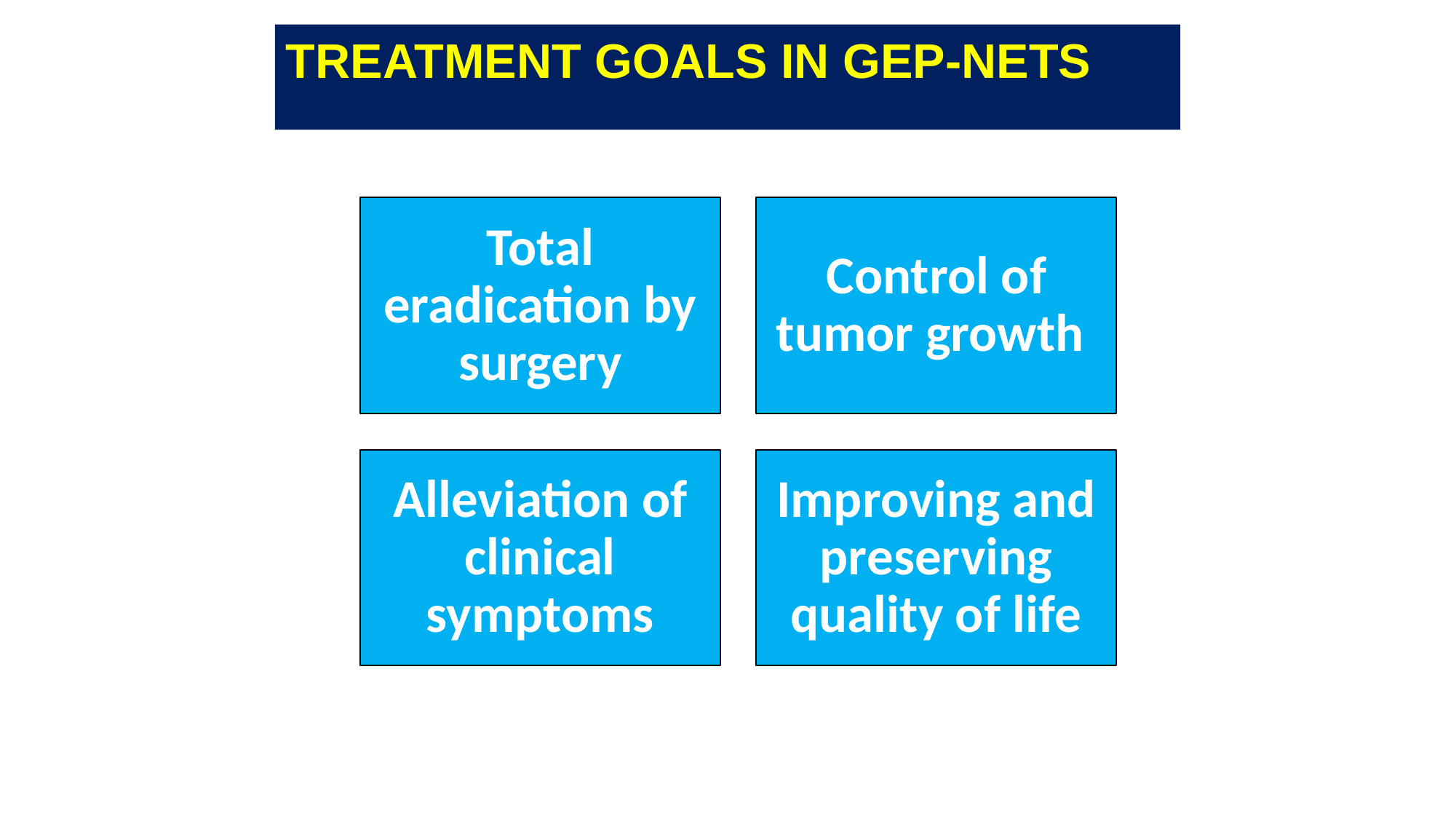

# Treatment Goals in GEP-NETs
Total eradication by surgery
Control of tumor growth
Alleviation of clinical symptoms
Improving and preserving quality of life